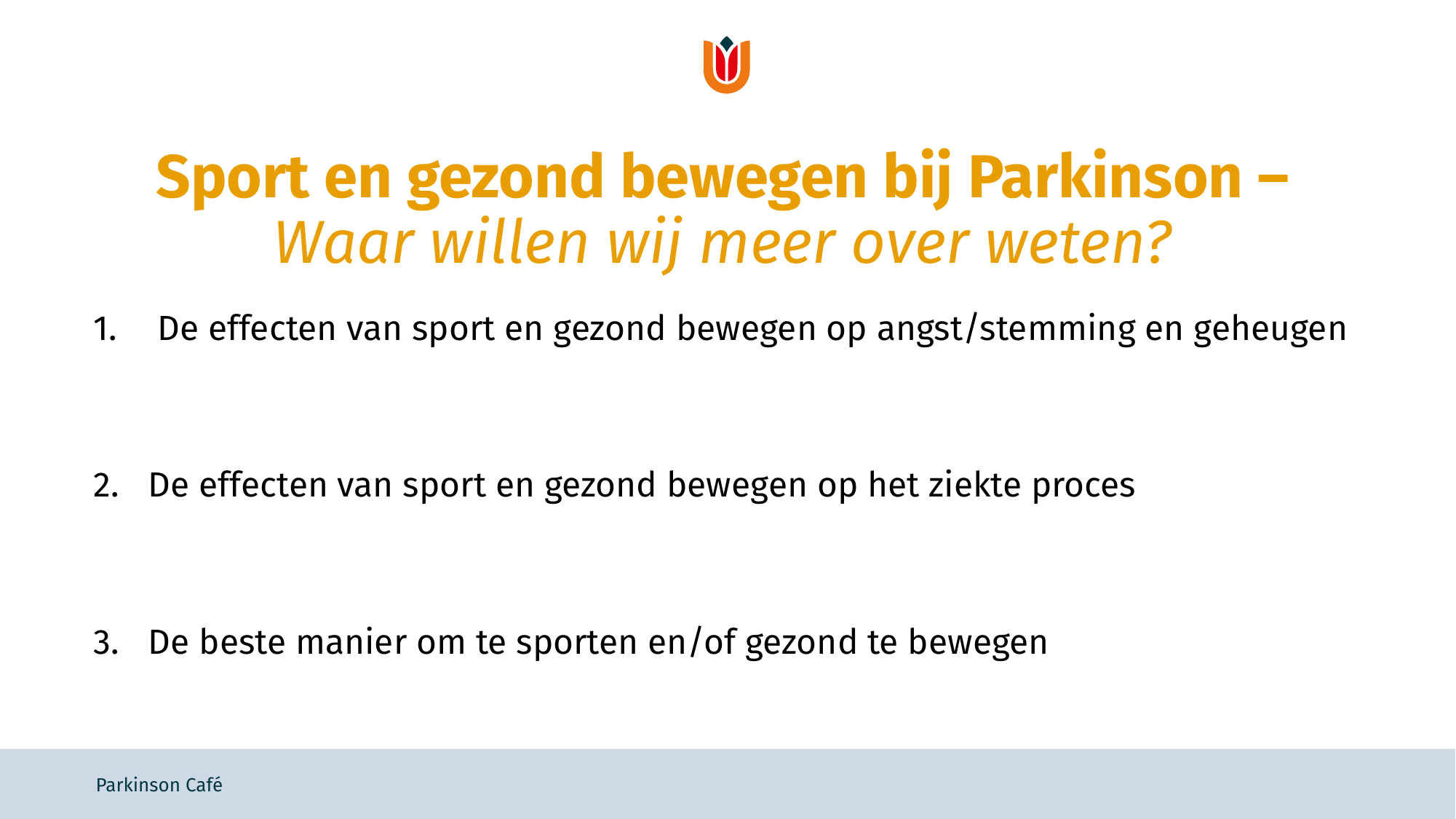

# Sport en gezond bewegen bij Parkinson – Waar willen wij meer over weten?
 De effecten van sport en gezond bewegen op angst/stemming en geheugen

De effecten van sport en gezond bewegen op het ziekte proces

De beste manier om te sporten en/of gezond te bewegen
Parkinson Café